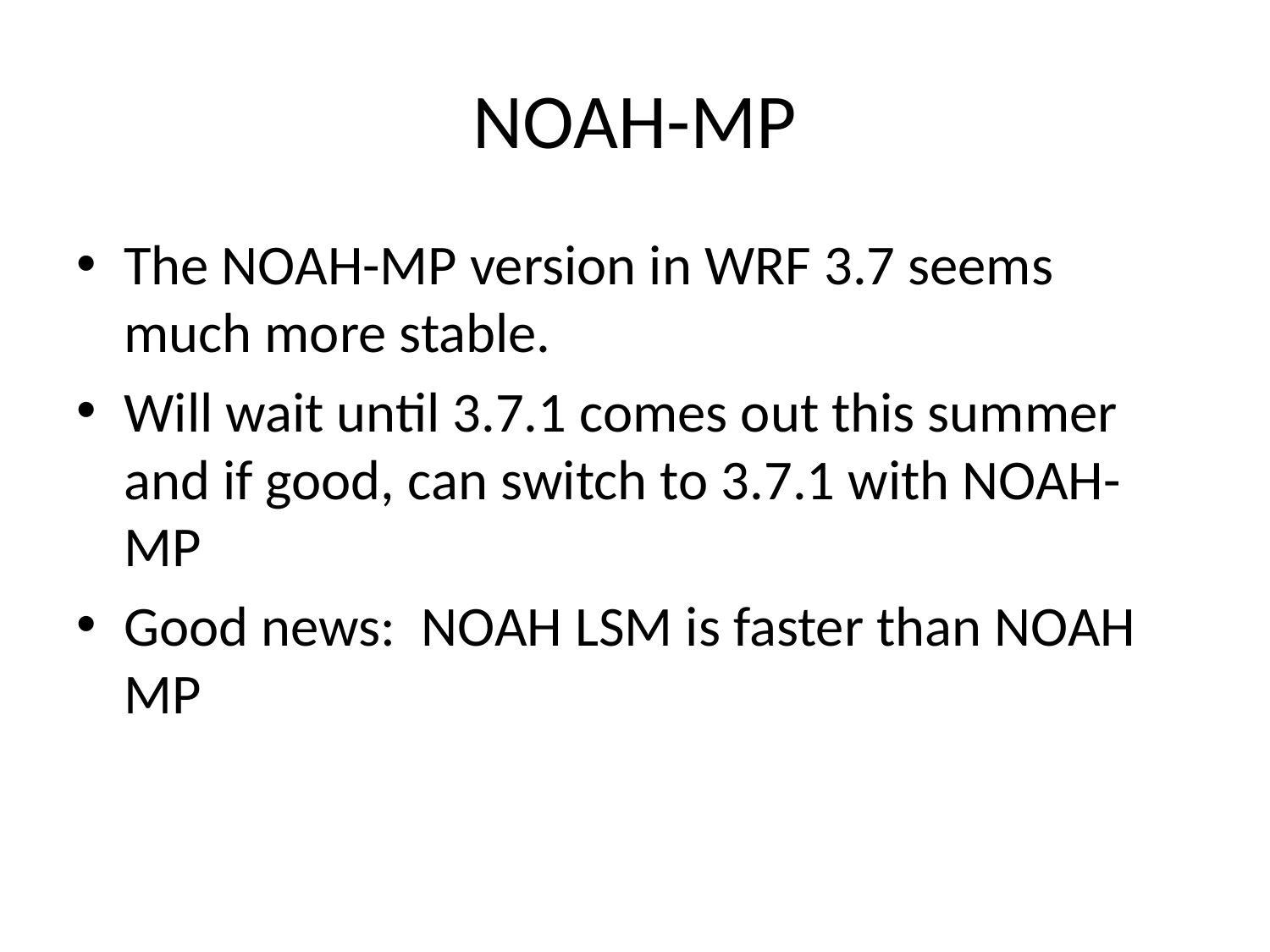

# NOAH-MP
The NOAH-MP version in WRF 3.7 seems much more stable.
Will wait until 3.7.1 comes out this summer and if good, can switch to 3.7.1 with NOAH-MP
Good news:  NOAH LSM is faster than NOAH MP